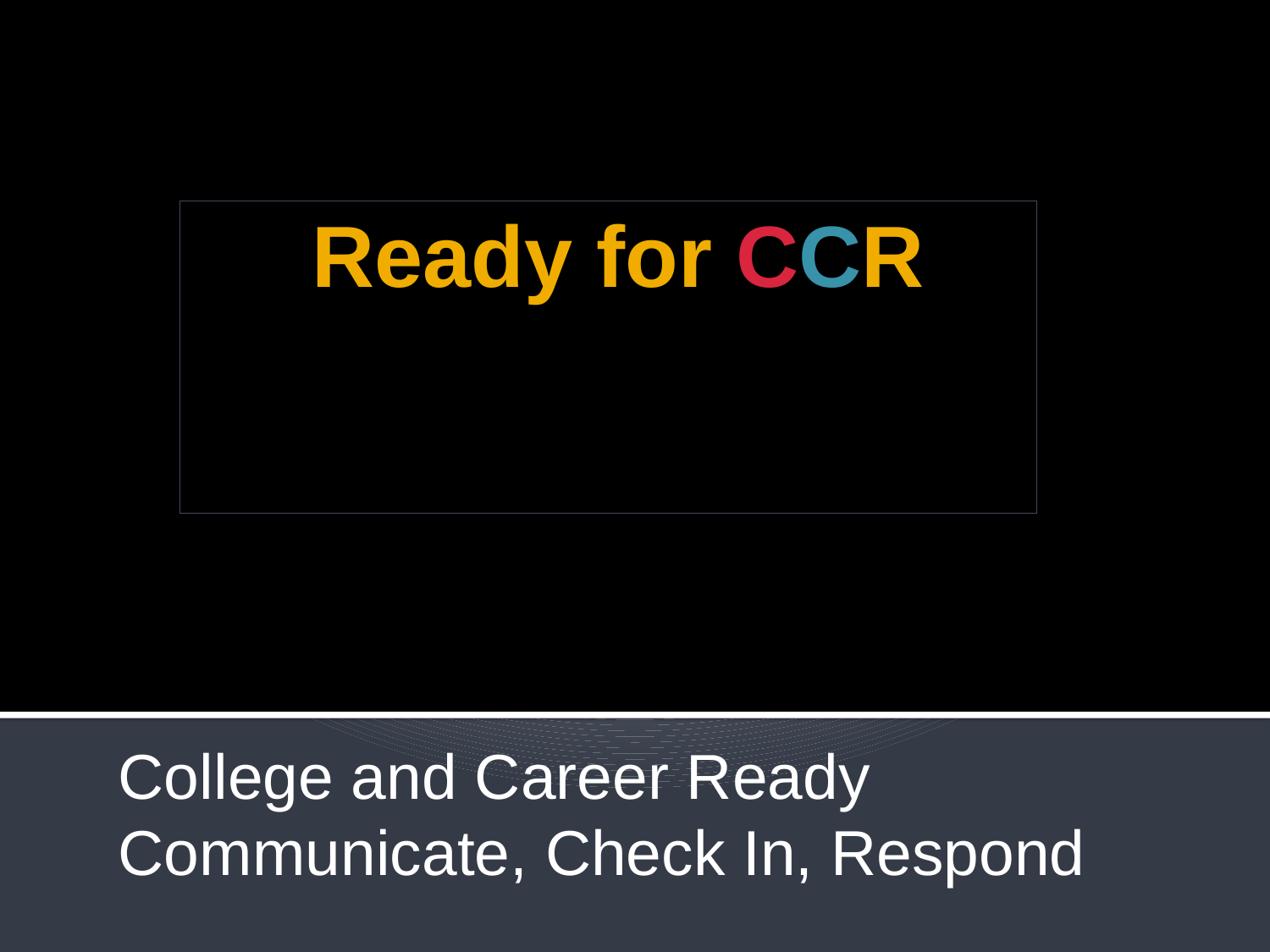

# Ready for CCR
College and Career Ready
Communicate, Check In, Respond